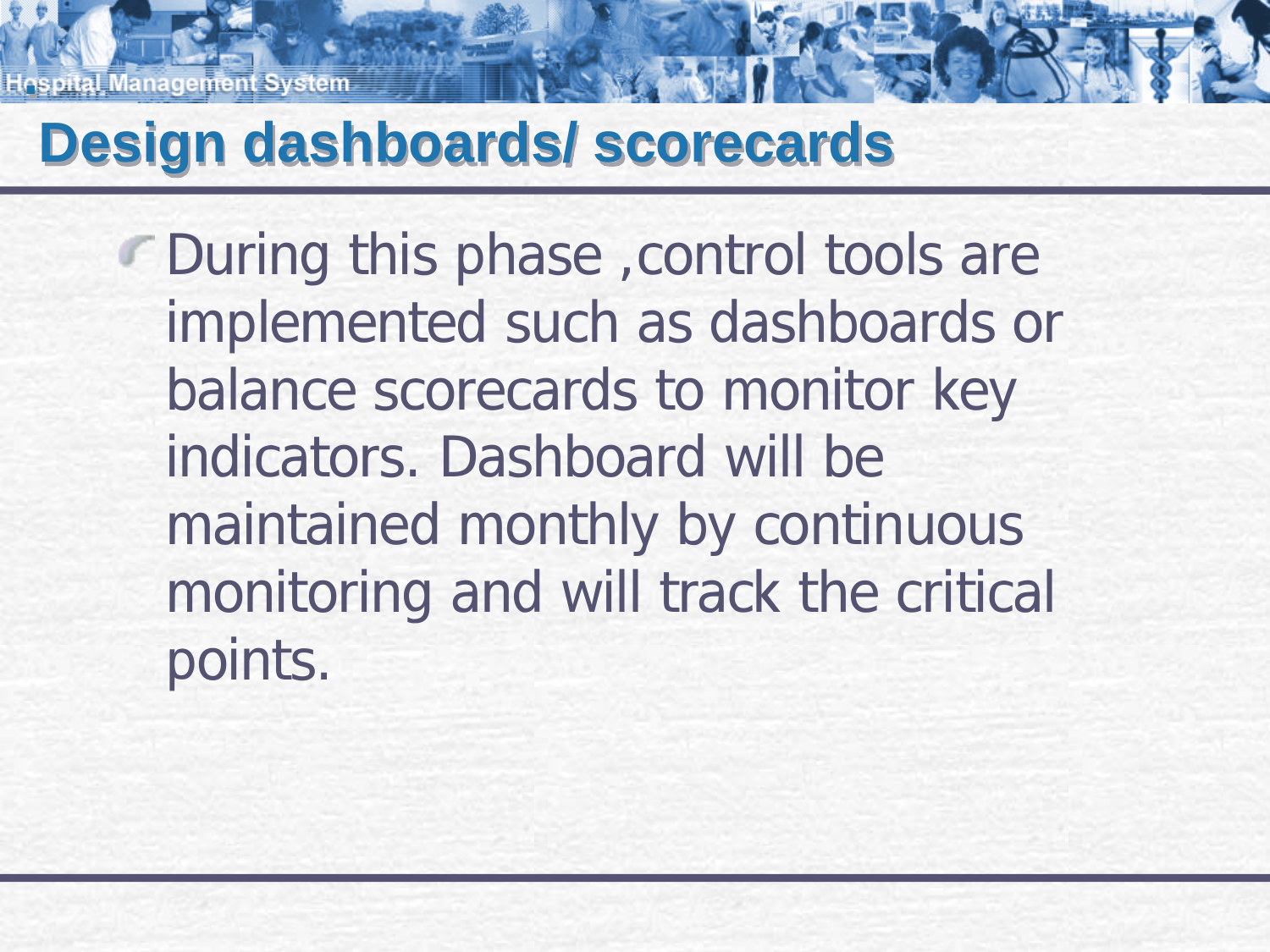

# . Design dashboards/ scorecards
During this phase ,control tools are implemented such as dashboards or balance scorecards to monitor key indicators. Dashboard will be maintained monthly by continuous monitoring and will track the critical points.